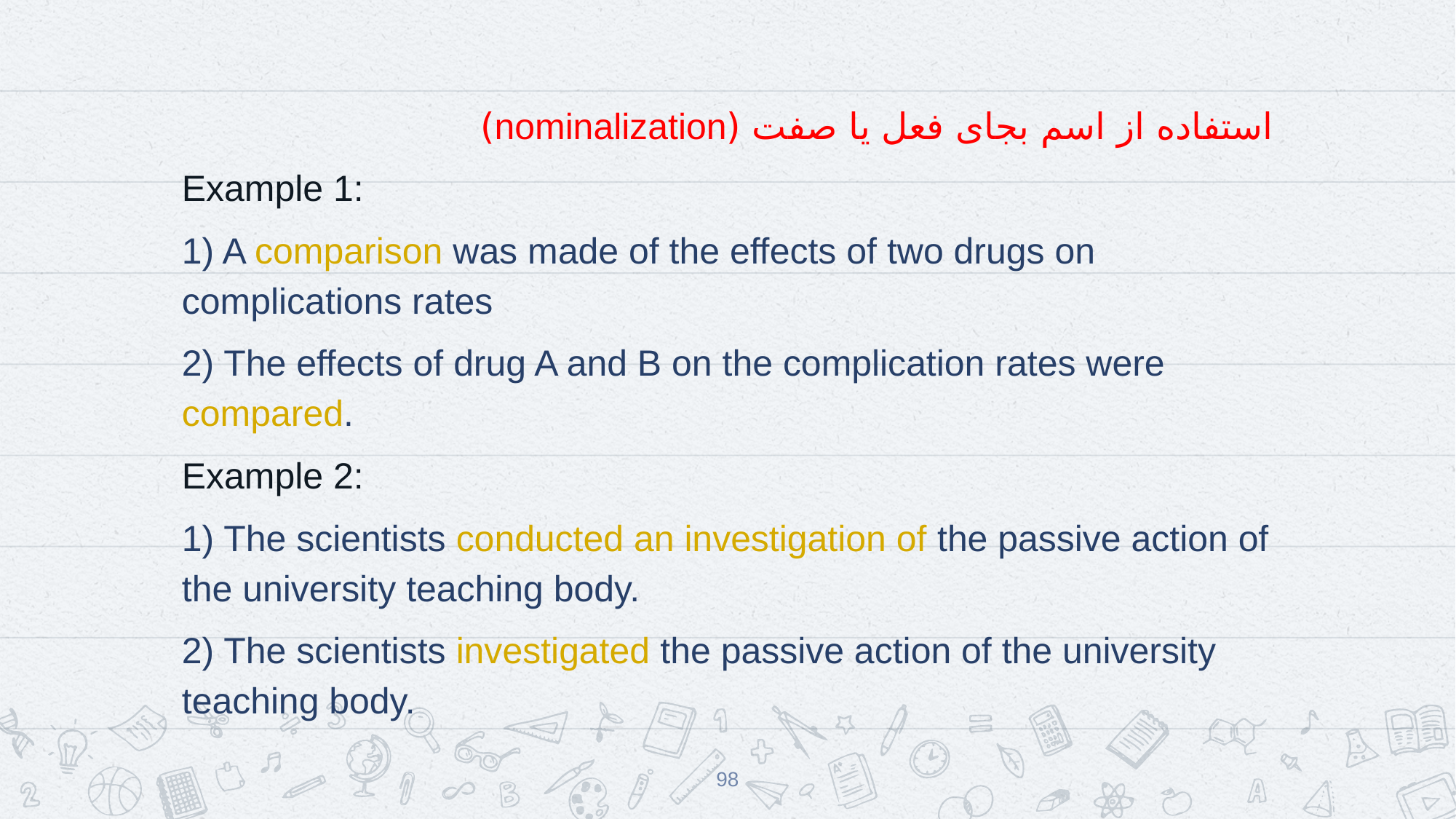

استفاده از اسم بجای فعل یا صفت (nominalization)
Example 1:
1) A comparison was made of the effects of two drugs on complications rates
2) The effects of drug A and B on the complication rates were compared.
Example 2:
1) The scientists conducted an investigation of the passive action of the university teaching body.
2) The scientists investigated the passive action of the university teaching body.

98